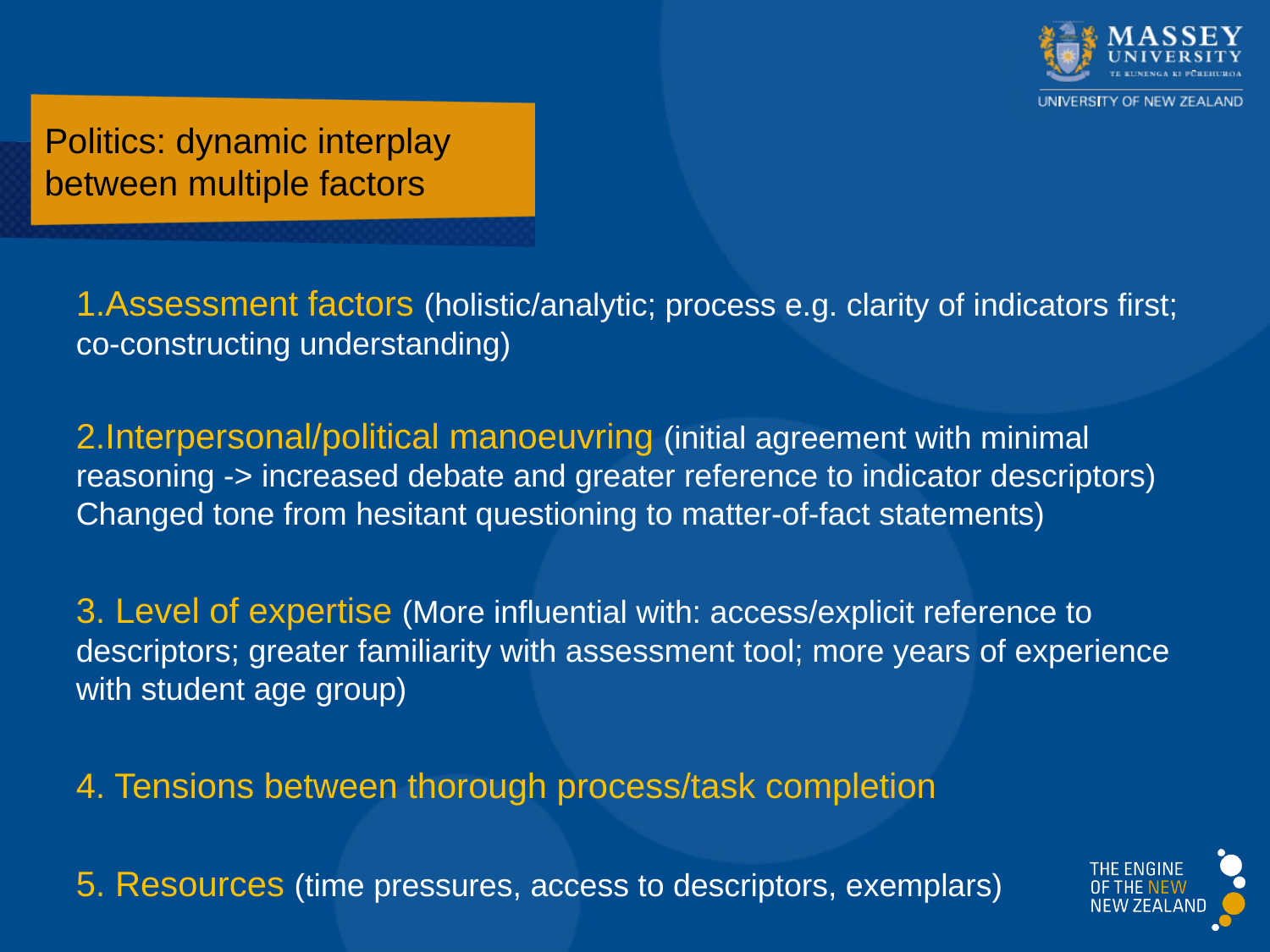

# Politics: dynamic interplay between multiple factors
1.Assessment factors (holistic/analytic; process e.g. clarity of indicators first; co-constructing understanding)

2.Interpersonal/political manoeuvring (initial agreement with minimal reasoning -> increased debate and greater reference to indicator descriptors) Changed tone from hesitant questioning to matter-of-fact statements)

3. Level of expertise (More influential with: access/explicit reference to descriptors; greater familiarity with assessment tool; more years of experience with student age group)

4. Tensions between thorough process/task completion

5. Resources (time pressures, access to descriptors, exemplars)